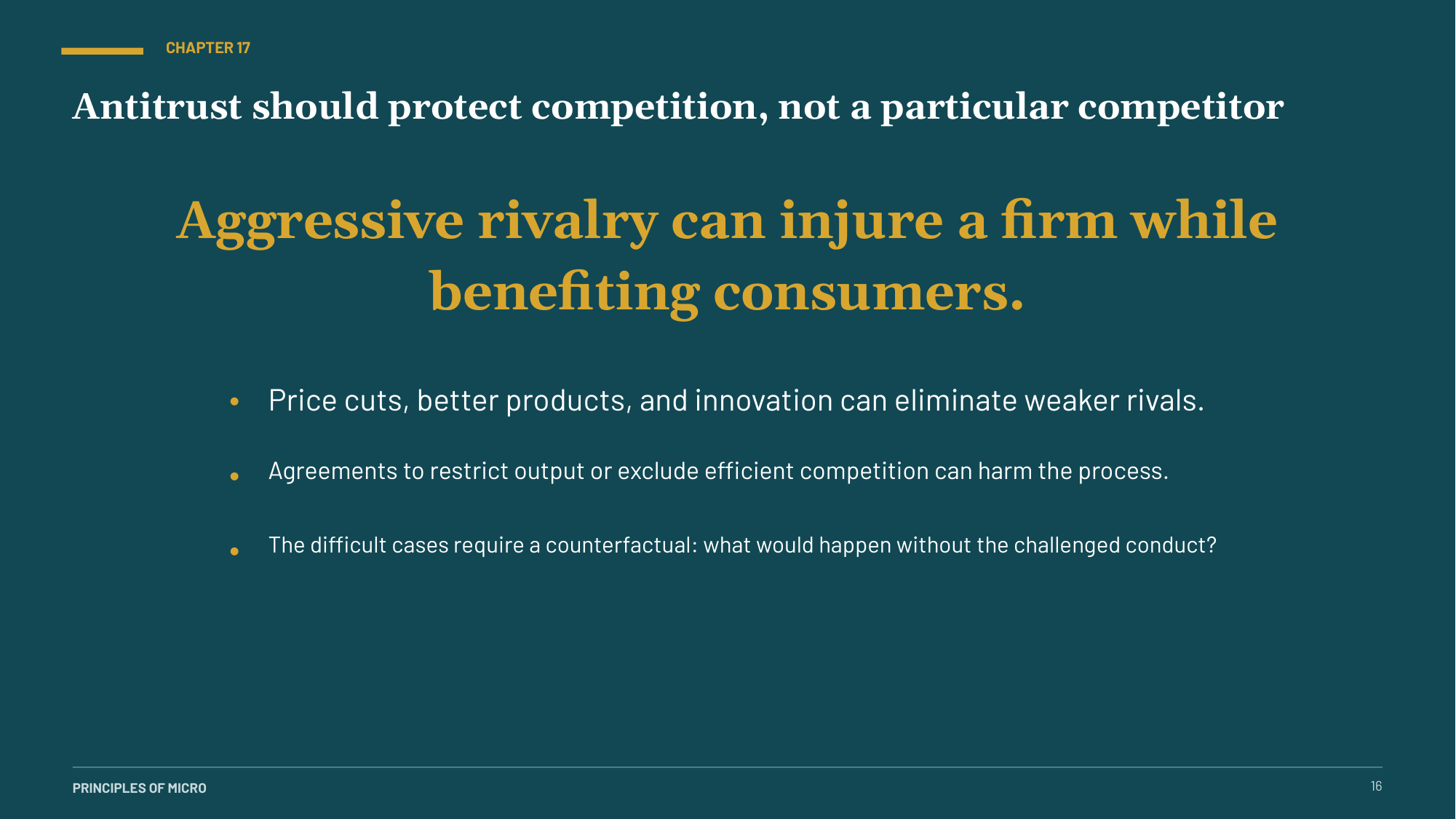

CHAPTER 17

Antitrust should protect competition, not a particular competitor
Aggressive rivalry can injure a firm while benefiting consumers.
•
Price cuts, better products, and innovation can eliminate weaker rivals.
•
Agreements to restrict output or exclude efficient competition can harm the process.
•
The difficult cases require a counterfactual: what would happen without the challenged conduct?

16
PRINCIPLES OF MICRO